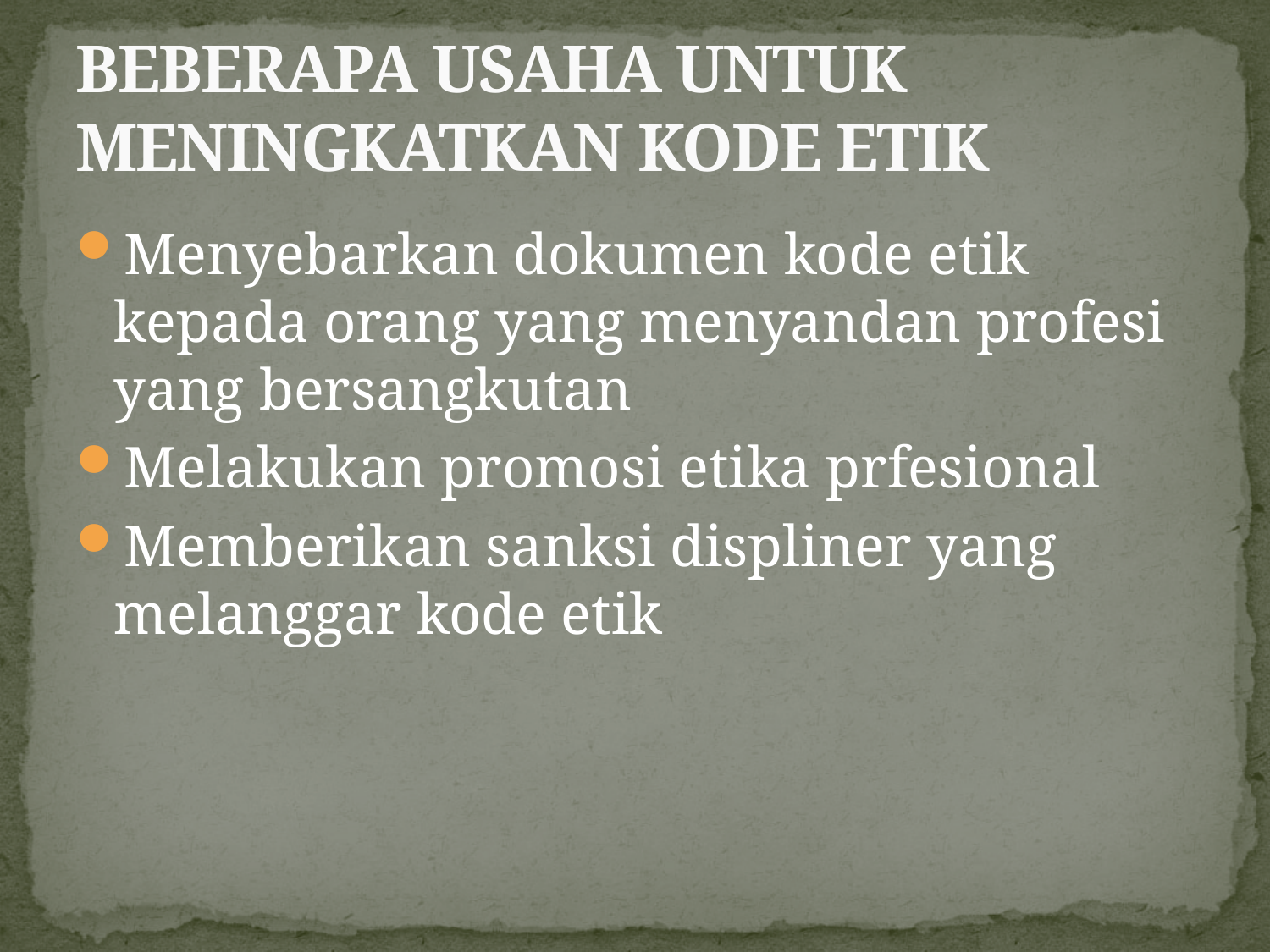

# BEBERAPA USAHA UNTUK MENINGKATKAN KODE ETIK
Menyebarkan dokumen kode etik kepada orang yang menyandan profesi yang bersangkutan
Melakukan promosi etika prfesional
Memberikan sanksi displiner yang melanggar kode etik